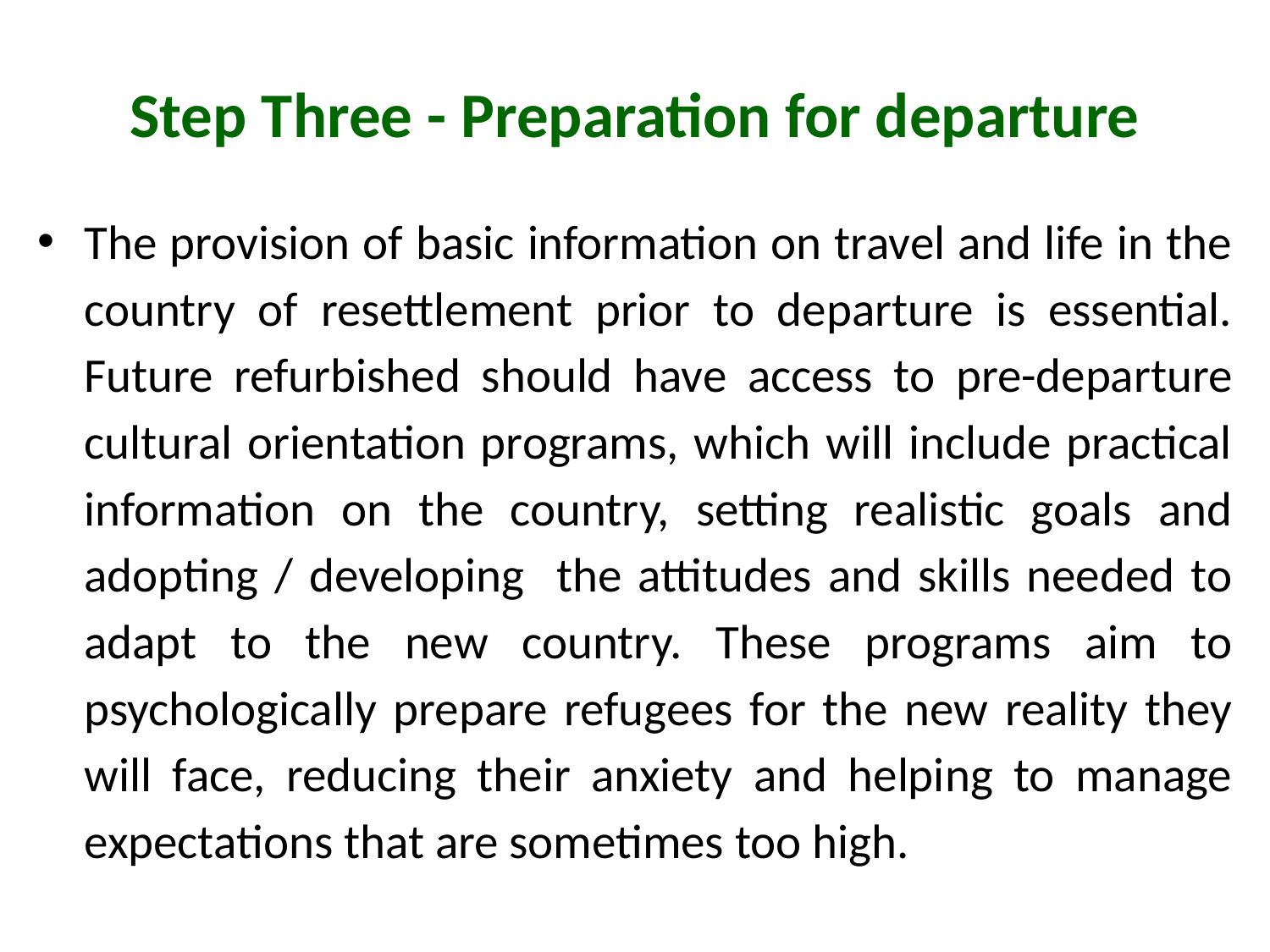

# Step Three - Preparation for departure
The provision of basic information on travel and life in the country of resettlement prior to departure is essential. Future refurbished should have access to pre-departure cultural orientation programs, which will include practical information on the country, setting realistic goals and adopting / developing  the attitudes and skills needed to adapt to the new country. These programs aim to psychologically prepare refugees for the new reality they will face, reducing their anxiety and helping to manage expectations that are sometimes too high.